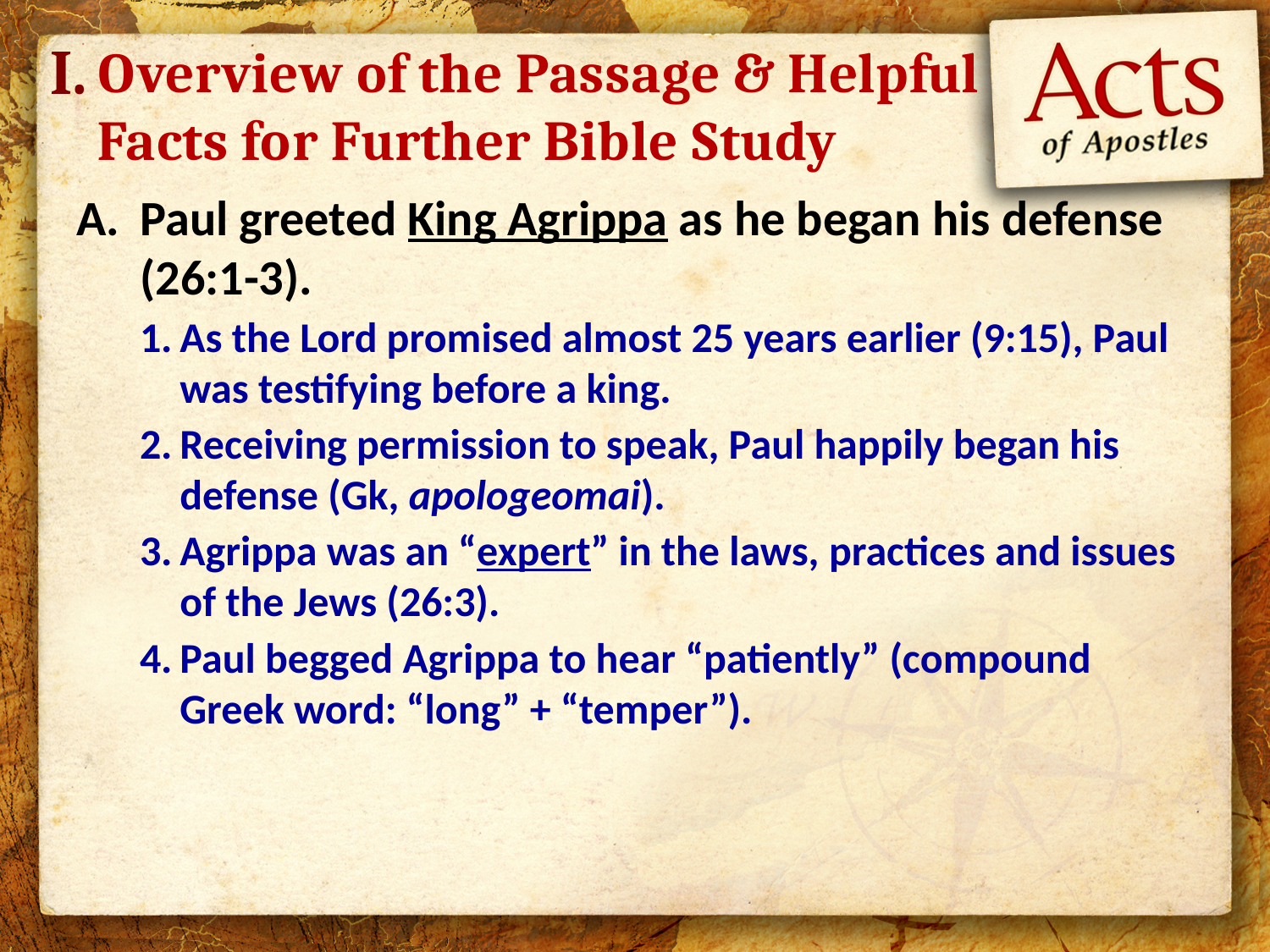

I.
# Overview of the Passage & Helpful Facts for Further Bible Study
Paul greeted King Agrippa as he began his defense (26:1-3).
As the Lord promised almost 25 years earlier (9:15), Paul was testifying before a king.
Receiving permission to speak, Paul happily began his defense (Gk, apologeomai).
Agrippa was an “expert” in the laws, practices and issues of the Jews (26:3).
Paul begged Agrippa to hear “patiently” (compound Greek word: “long” + “temper”).